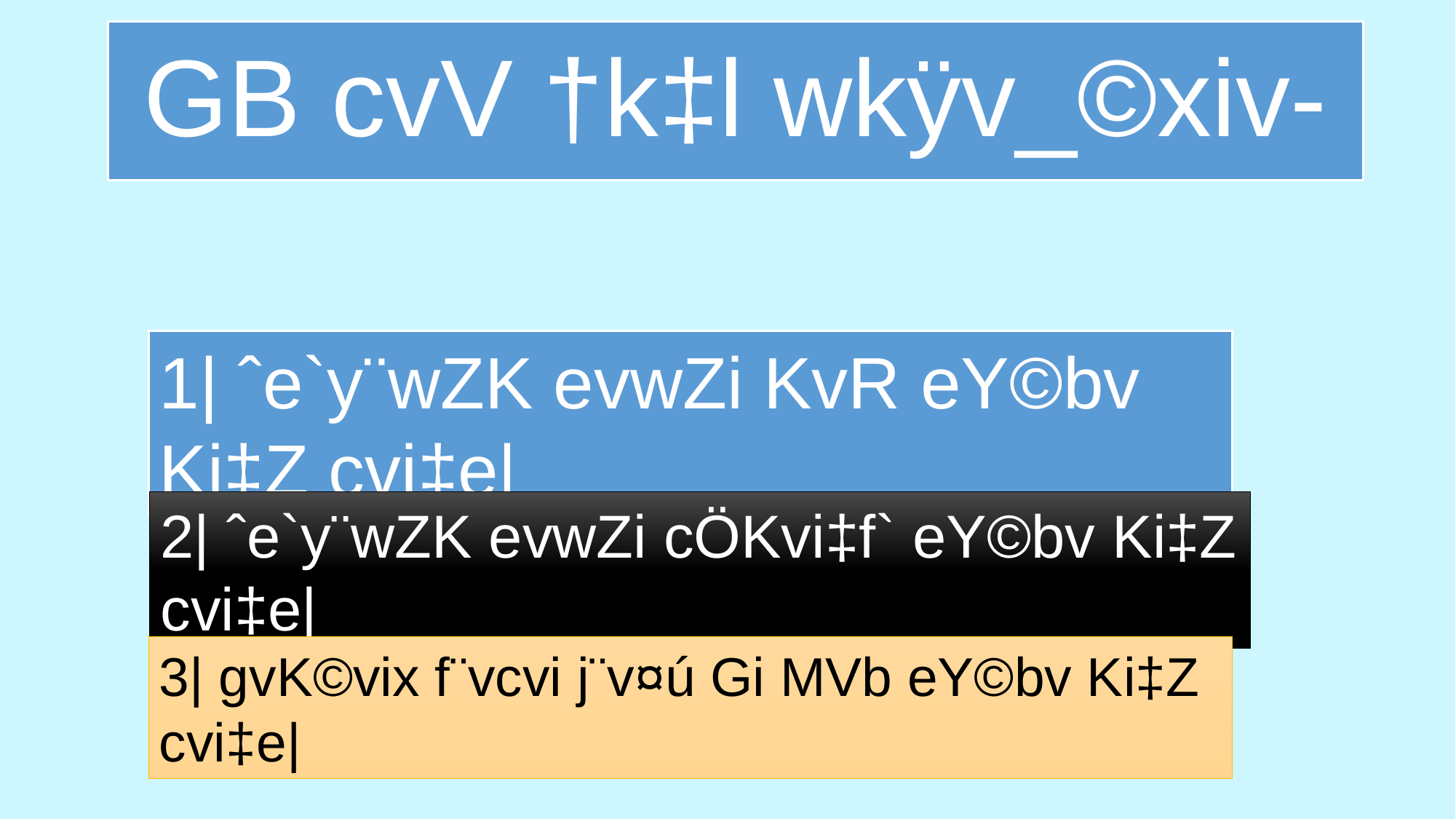

# GB cvV †k‡l wkÿv_©xiv-
1| ˆe`y¨wZK evwZi KvR eY©bv Ki‡Z cvi‡e|
2| ˆe`y¨wZK evwZi cÖKvi‡f` eY©bv Ki‡Z cvi‡e|
3| gvK©vix f¨vcvi j¨v¤ú Gi MVb eY©bv Ki‡Z cvi‡e|